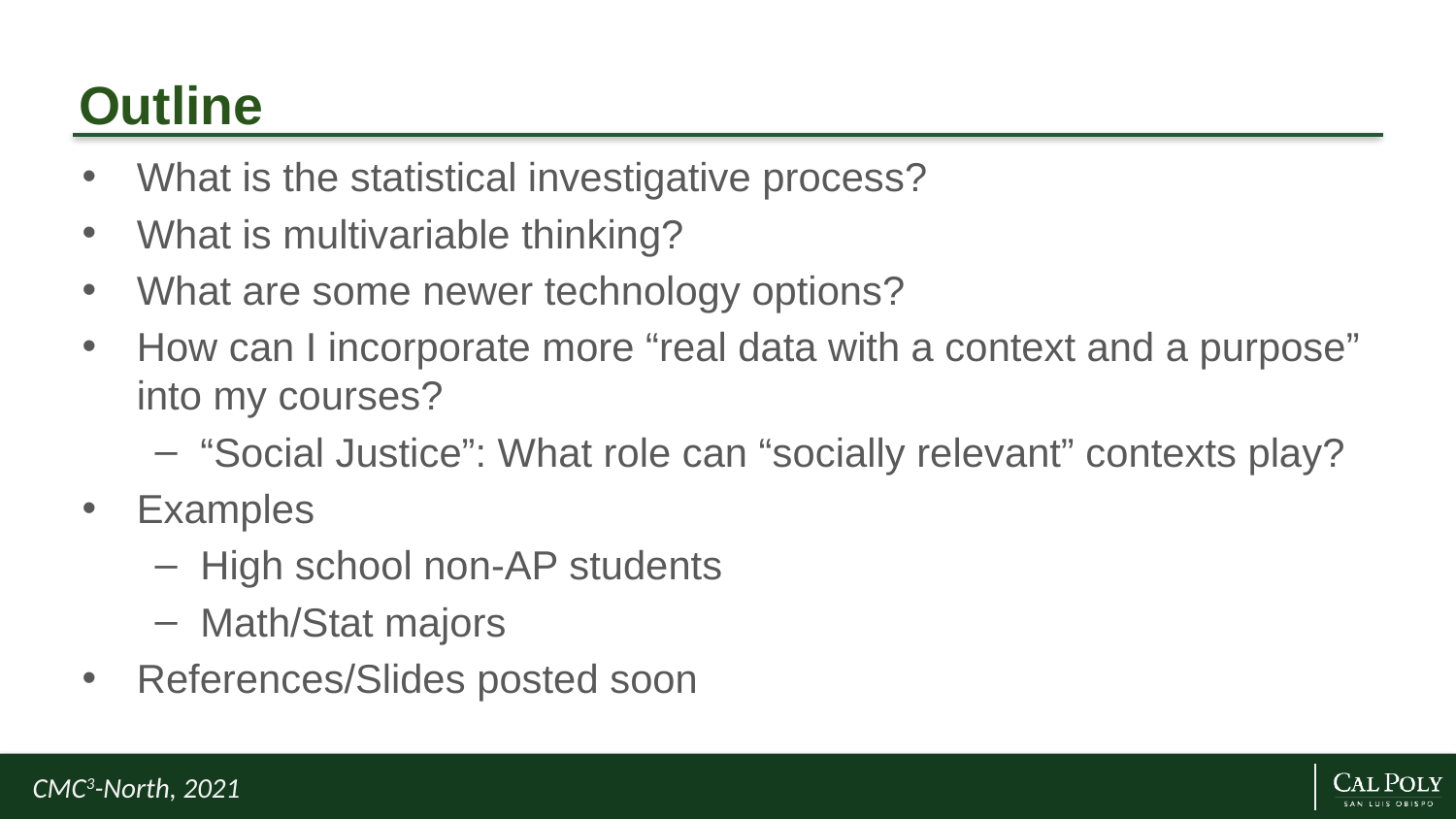

# Outline
What is the statistical investigative process?
What is multivariable thinking?
What are some newer technology options?
How can I incorporate more “real data with a context and a purpose” into my courses?
“Social Justice”: What role can “socially relevant” contexts play?
Examples
High school non-AP students
Math/Stat majors
References/Slides posted soon